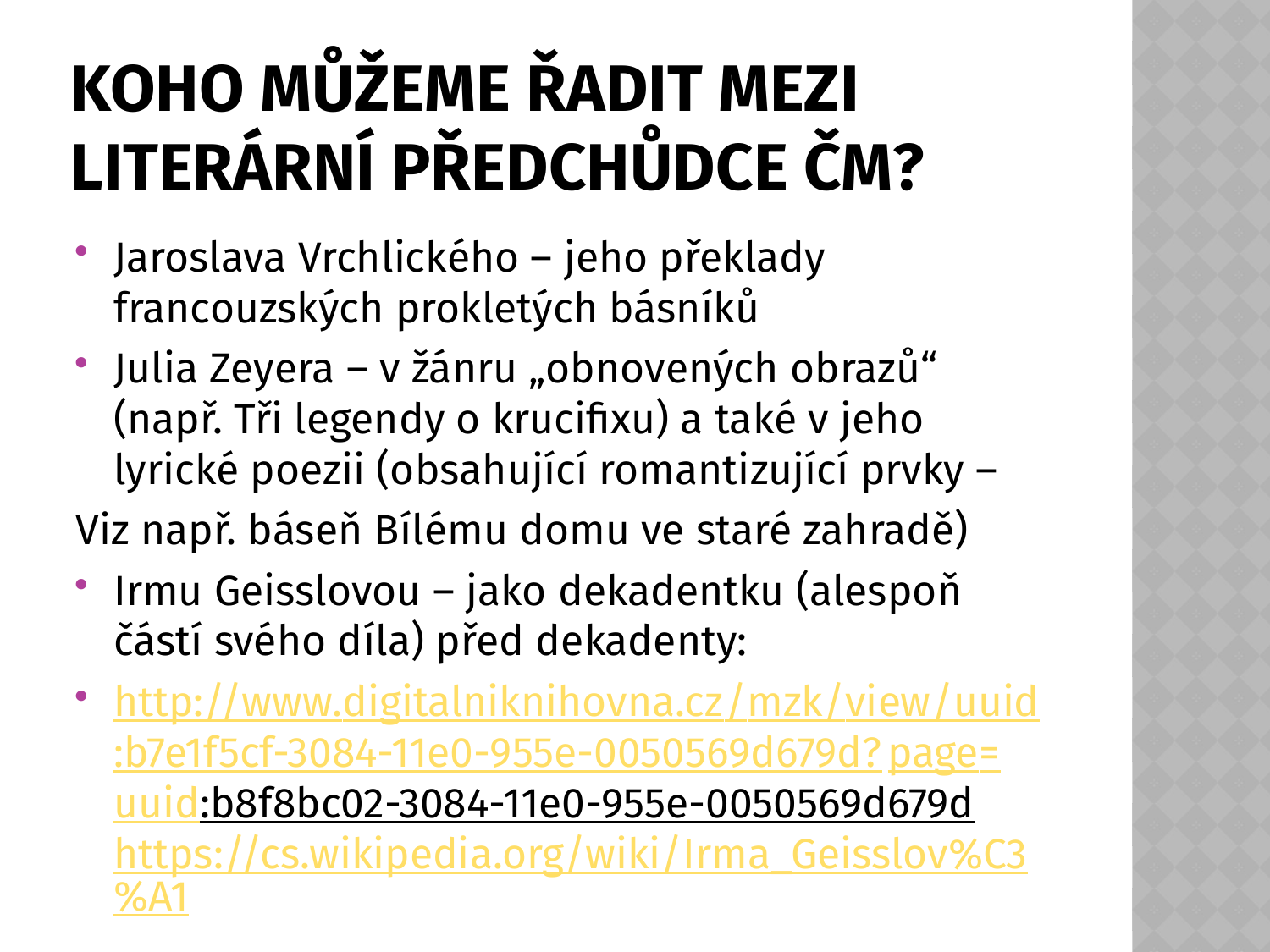

# Koho můžeme řadit mezi literární předchůdce ČM?
Jaroslava Vrchlického – jeho překlady francouzských prokletých básníků
Julia Zeyera – v žánru „obnovených obrazů“ (např. Tři legendy o krucifixu) a také v jeho lyrické poezii (obsahující romantizující prvky –
Viz např. báseň Bílému domu ve staré zahradě)
Irmu Geisslovou – jako dekadentku (alespoň částí svého díla) před dekadenty:
http://www.digitalniknihovna.cz/mzk/view/uuid:b7e1f5cf-3084-11e0-955e-0050569d679d?page=uuid:b8f8bc02-3084-11e0-955e-0050569d679d    https://cs.wikipedia.org/wiki/Irma_Geisslov%C3%A1